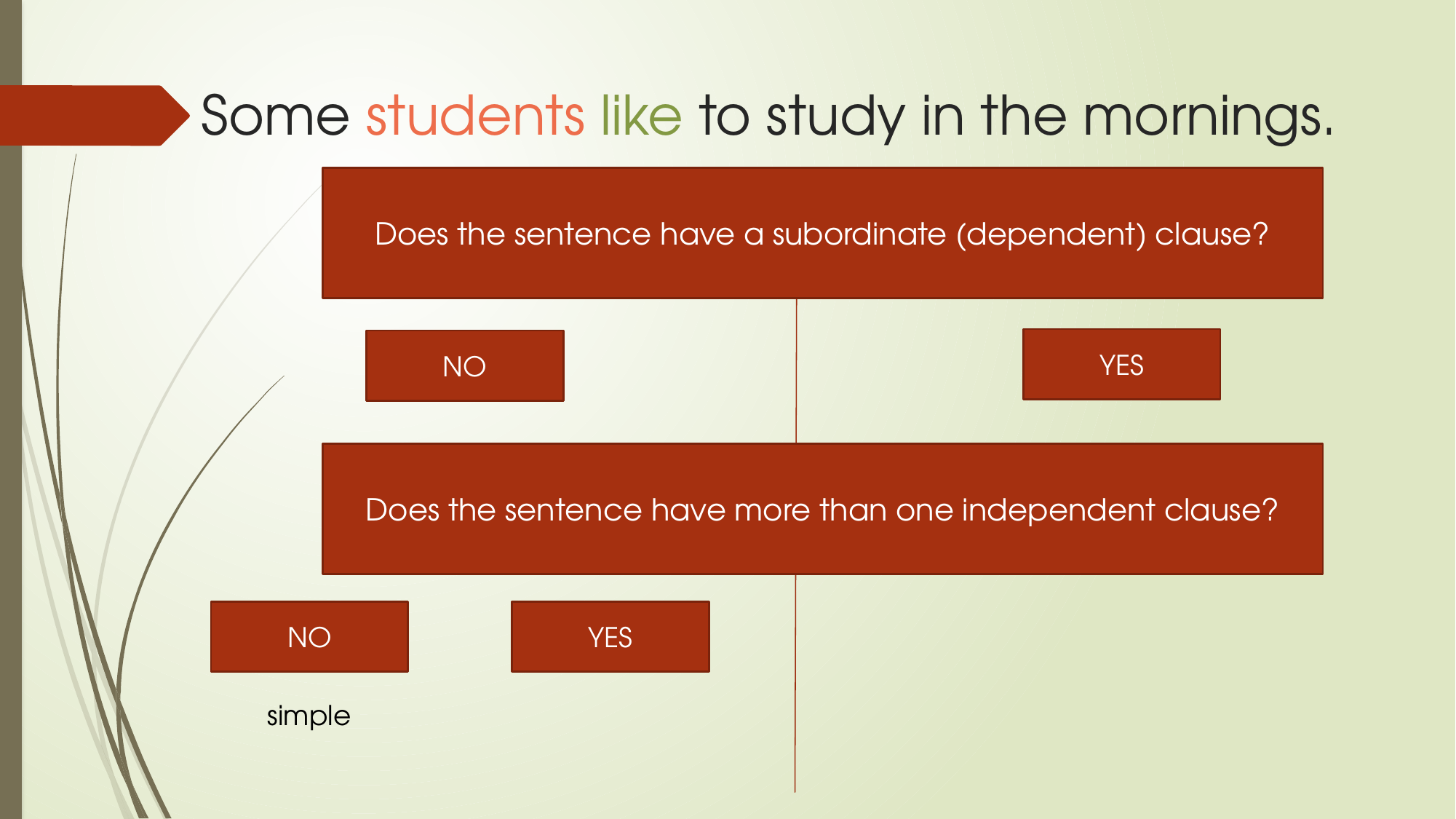

# Some students like to study in the mornings.
Does the sentence have a subordinate (dependent) clause?
YES
NO
Does the sentence have more than one independent clause?
YES
NO
simple